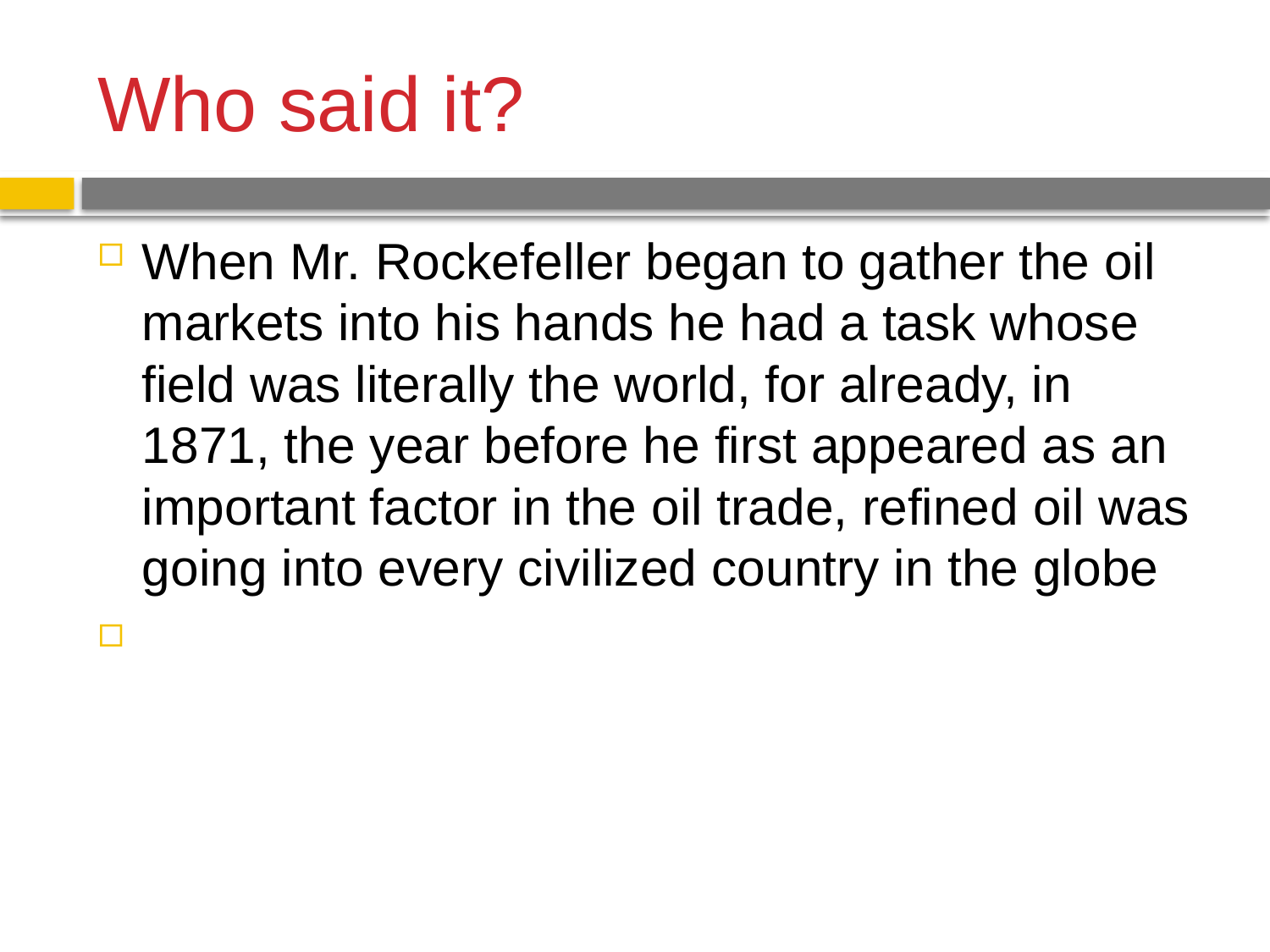

# Who said it?
When Mr. Rockefeller began to gather the oil markets into his hands he had a task whose field was literally the world, for already, in 1871, the year before he first appeared as an important factor in the oil trade, refined oil was going into every civilized country in the globe